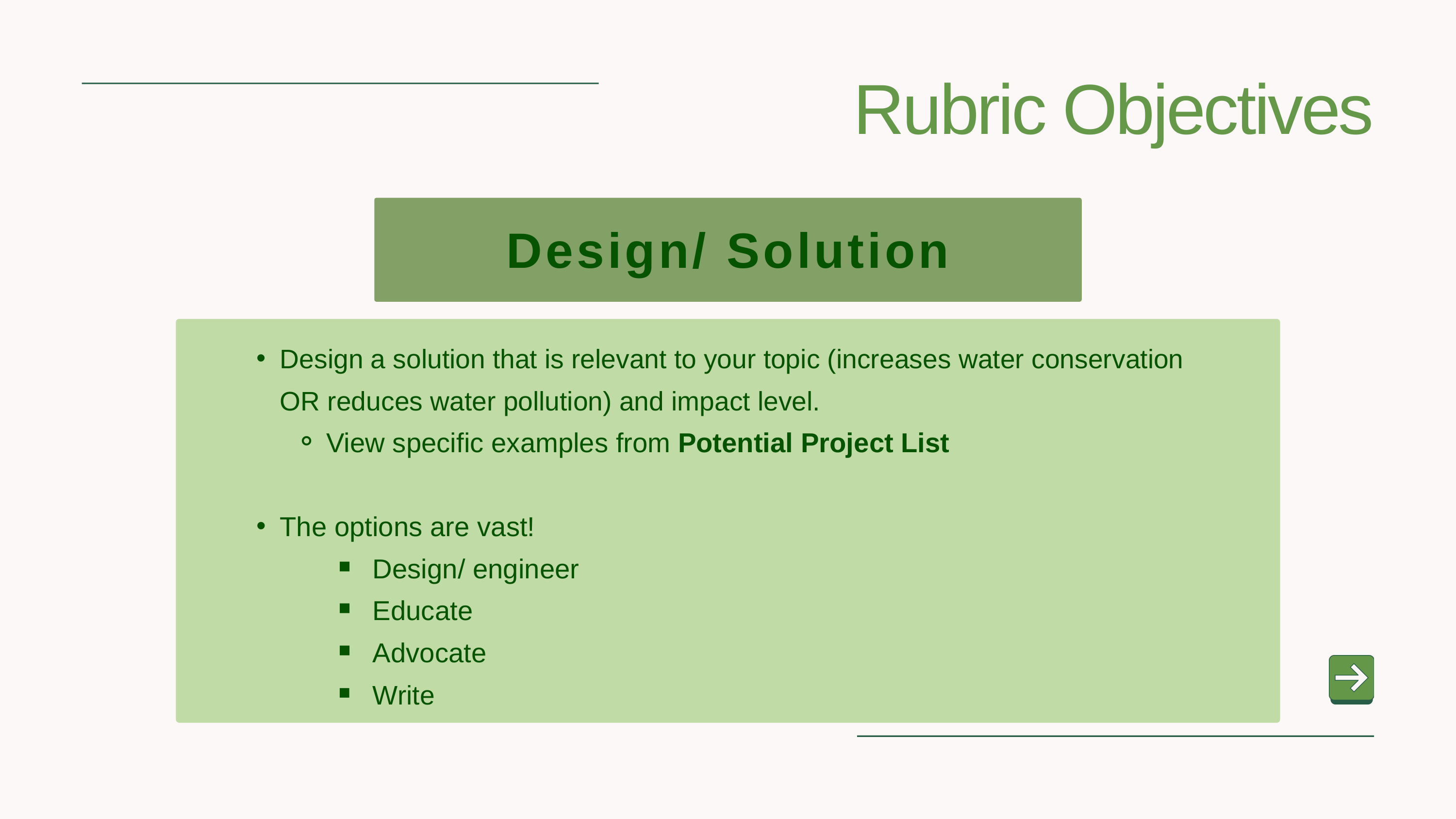

Rubric Objectives

Design/ Solution

Design a solution that is relevant to your topic (increases water conservation OR reduces water pollution) and impact level.
View specific examples from Potential Project List

The options are vast!
Design/ engineer
Educate
Advocate
Write